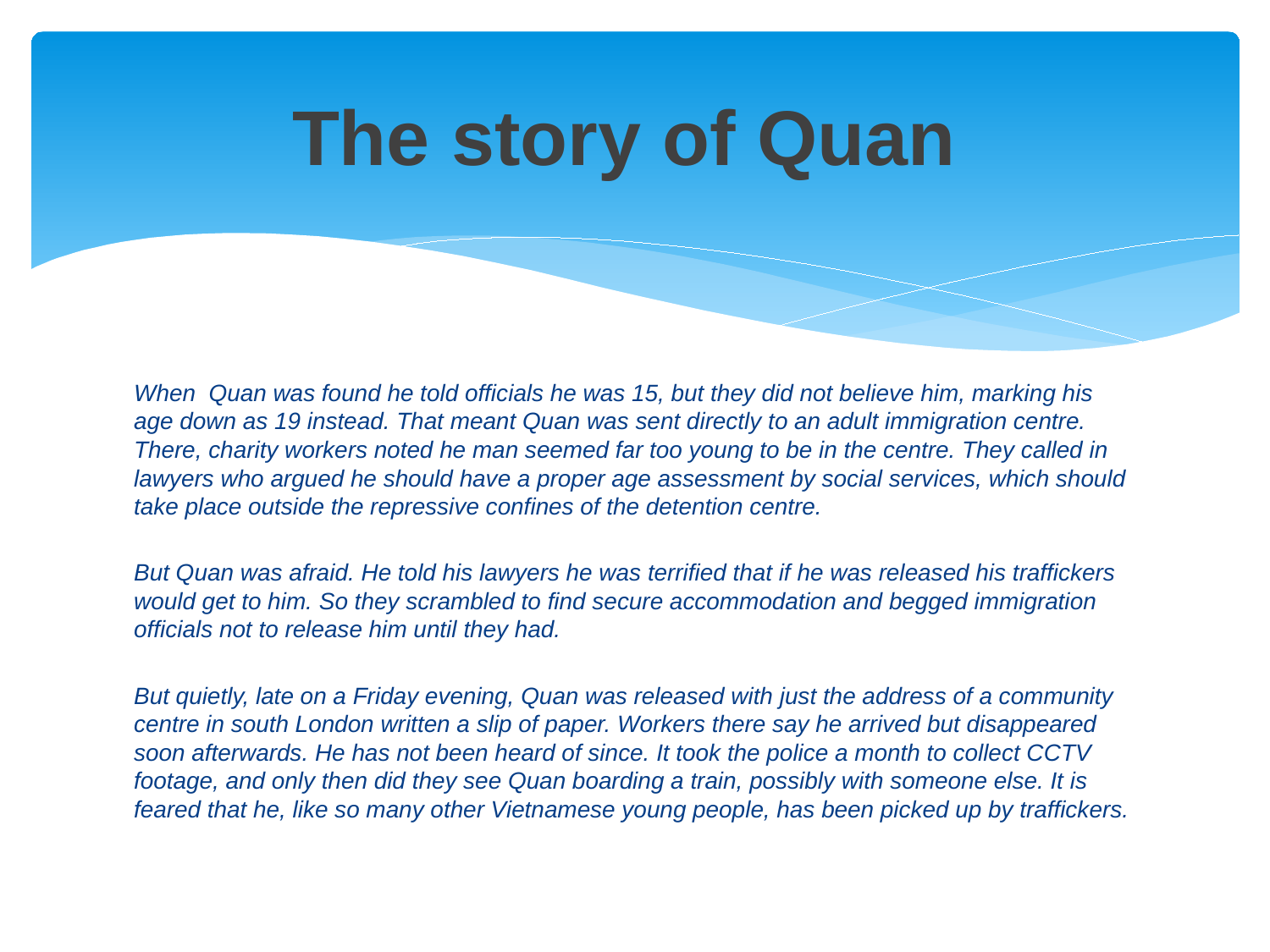

# The story of Quan
When  Quan was found he told officials he was 15, but they did not believe him, marking his age down as 19 instead. That meant Quan was sent directly to an adult immigration centre. There, charity workers noted he man seemed far too young to be in the centre. They called in lawyers who argued he should have a proper age assessment by social services, which should take place outside the repressive confines of the detention centre.

But Quan was afraid. He told his lawyers he was terrified that if he was released his traffickers would get to him. So they scrambled to find secure accommodation and begged immigration officials not to release him until they had.

But quietly, late on a Friday evening, Quan was released with just the address of a community centre in south London written a slip of paper. Workers there say he arrived but disappeared soon afterwards. He has not been heard of since. It took the police a month to collect CCTV footage, and only then did they see Quan boarding a train, possibly with someone else. It is feared that he, like so many other Vietnamese young people, has been picked up by traffickers.